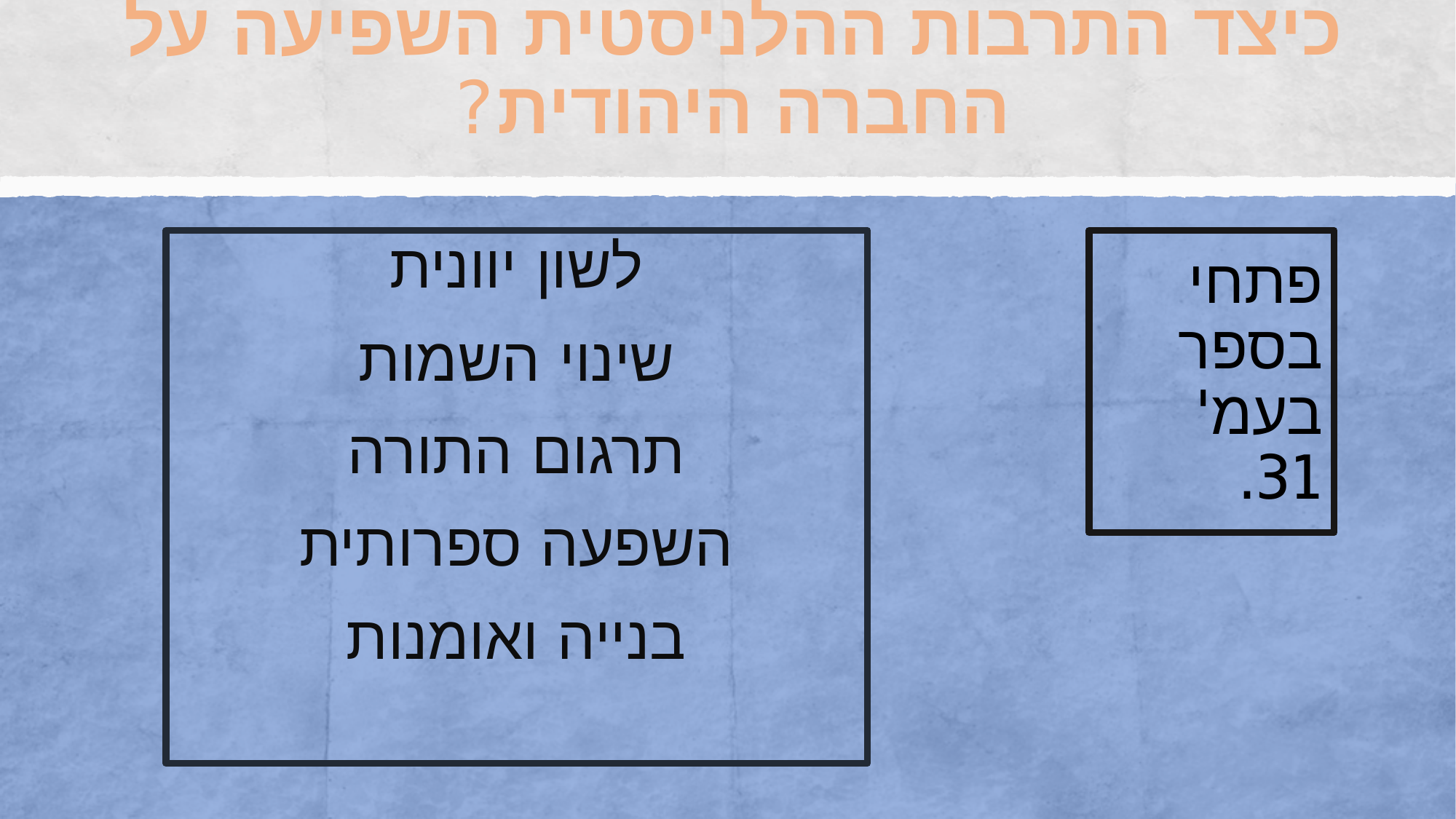

# כיצד התרבות ההלניסטית השפיעה על החברה היהודית?
לשון יוונית
שינוי השמות
תרגום התורה
השפעה ספרותית
בנייה ואומנות

פתחי בספר בעמ' 31.